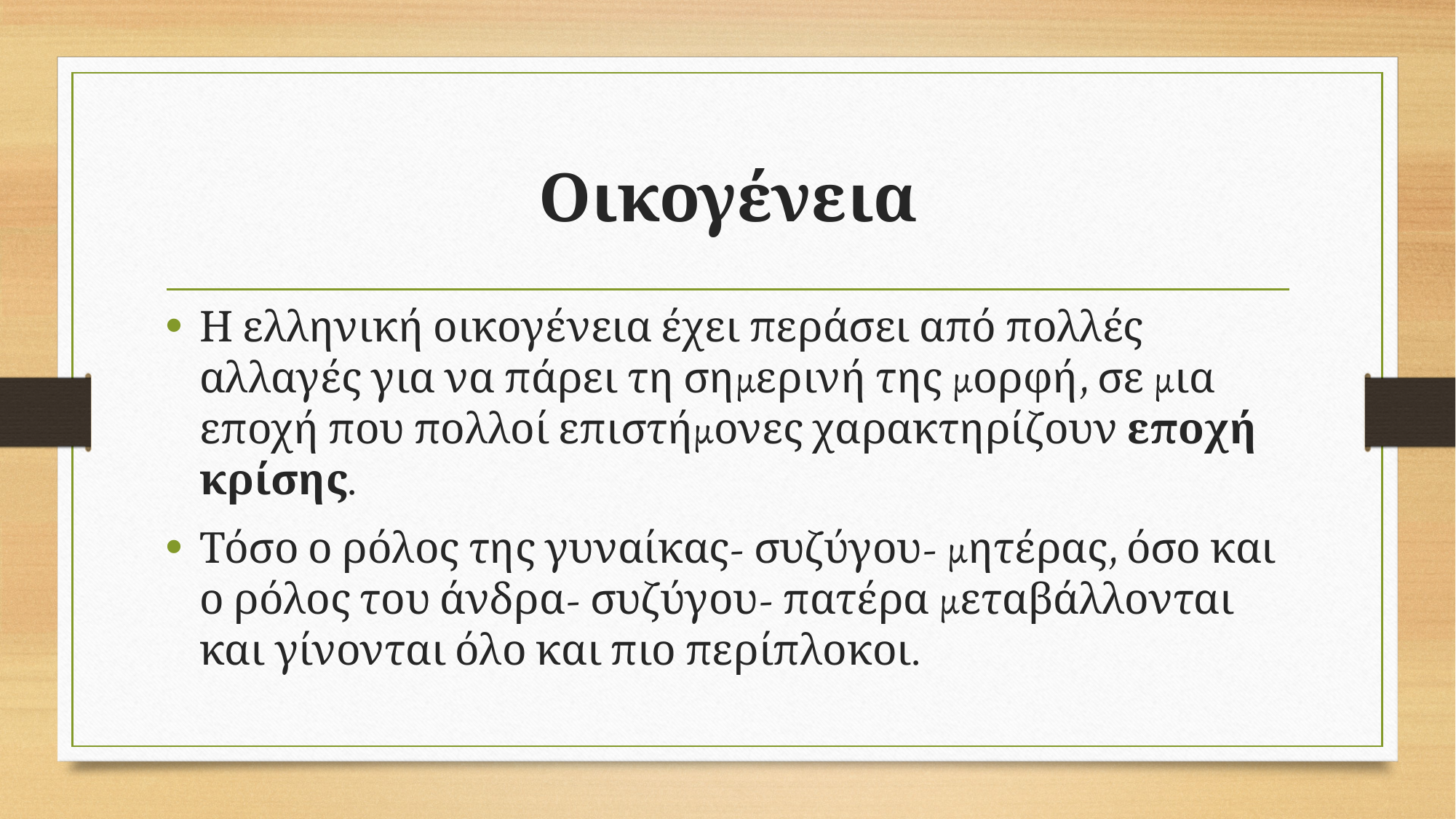

# Οικογένεια
Η ελληνική οικογένεια έχει περάσει από πολλές αλλαγές για να πάρει τη σημερινή της μορφή, σε μια εποχή που πολλοί επιστήμονες χαρακτηρίζουν εποχή κρίσης.
Τόσο ο ρόλος της γυναίκας- συζύγου- μητέρας, όσο και ο ρόλος του άνδρα- συζύγου- πατέρα μεταβάλλονται και γίνονται όλο και πιο περίπλοκοι.